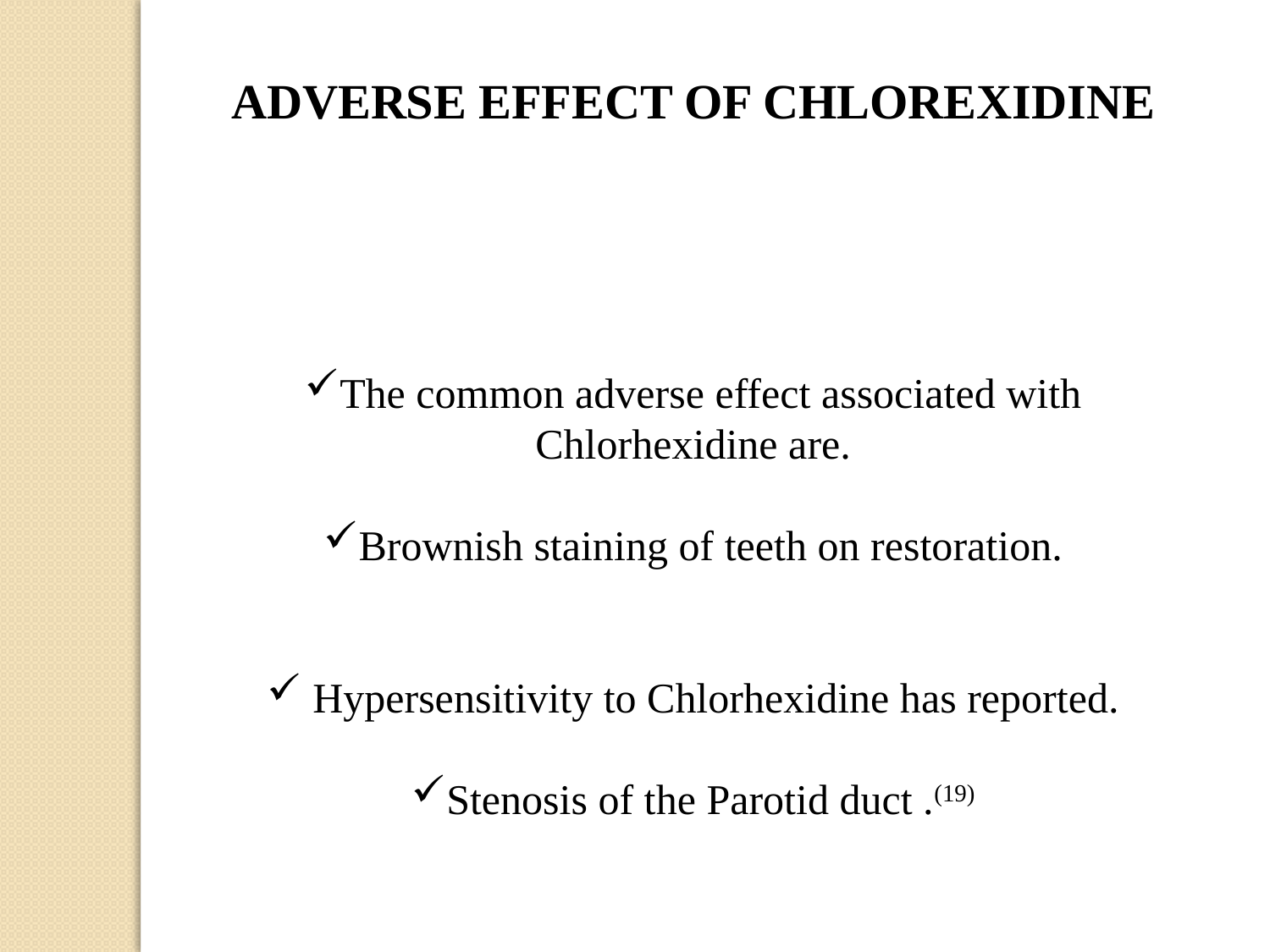

ADVERSE EFFECT OF CHLOREXIDINE

The common adverse effect associated with Chlorhexidine are.

Brownish staining of teeth on restoration.

 Hypersensitivity to Chlorhexidine has reported.

Stenosis of the Parotid duct .(19)